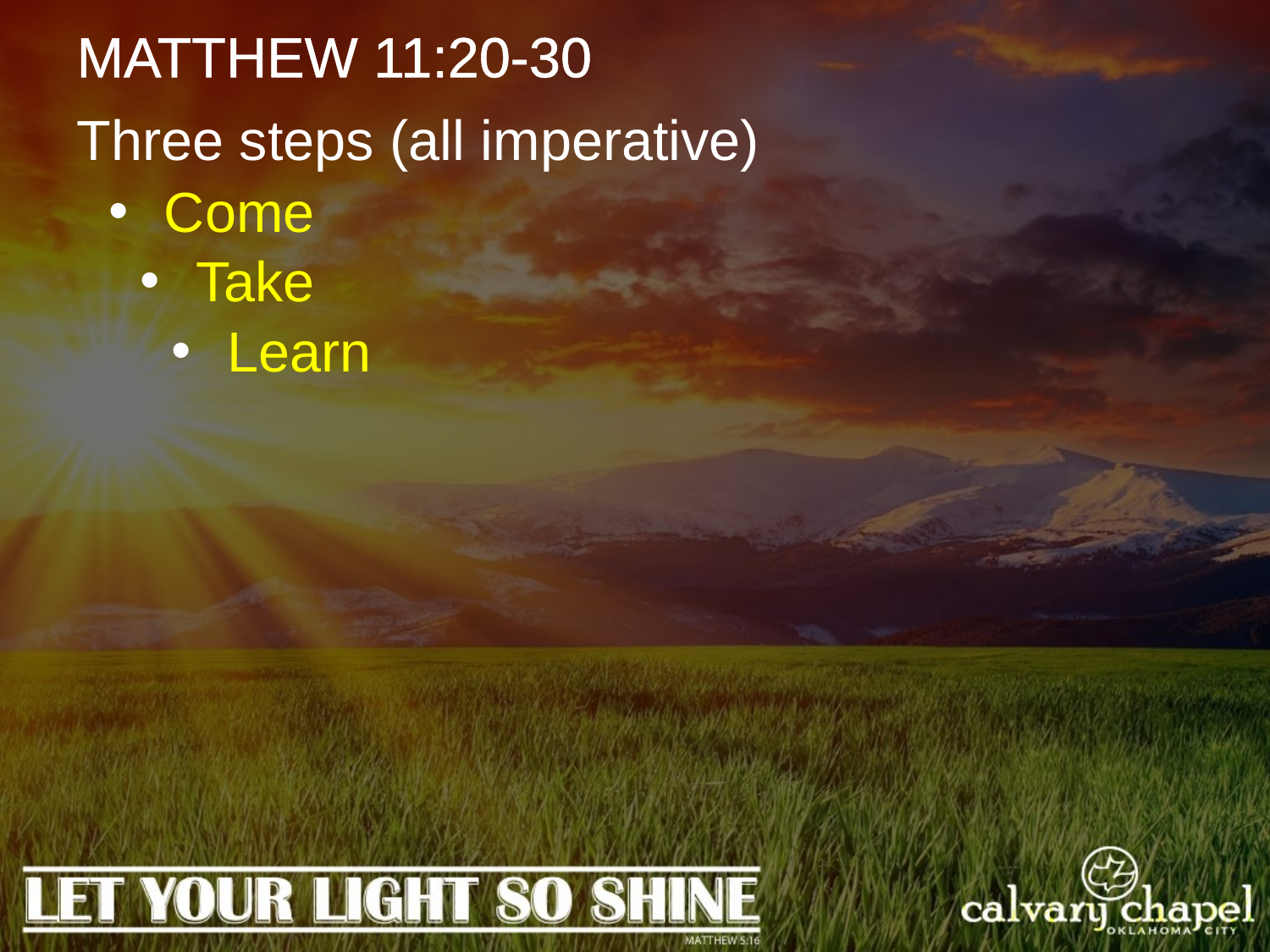

MATTHEW 11:20-30
Three steps (all imperative)
 Come
 Take
 Learn